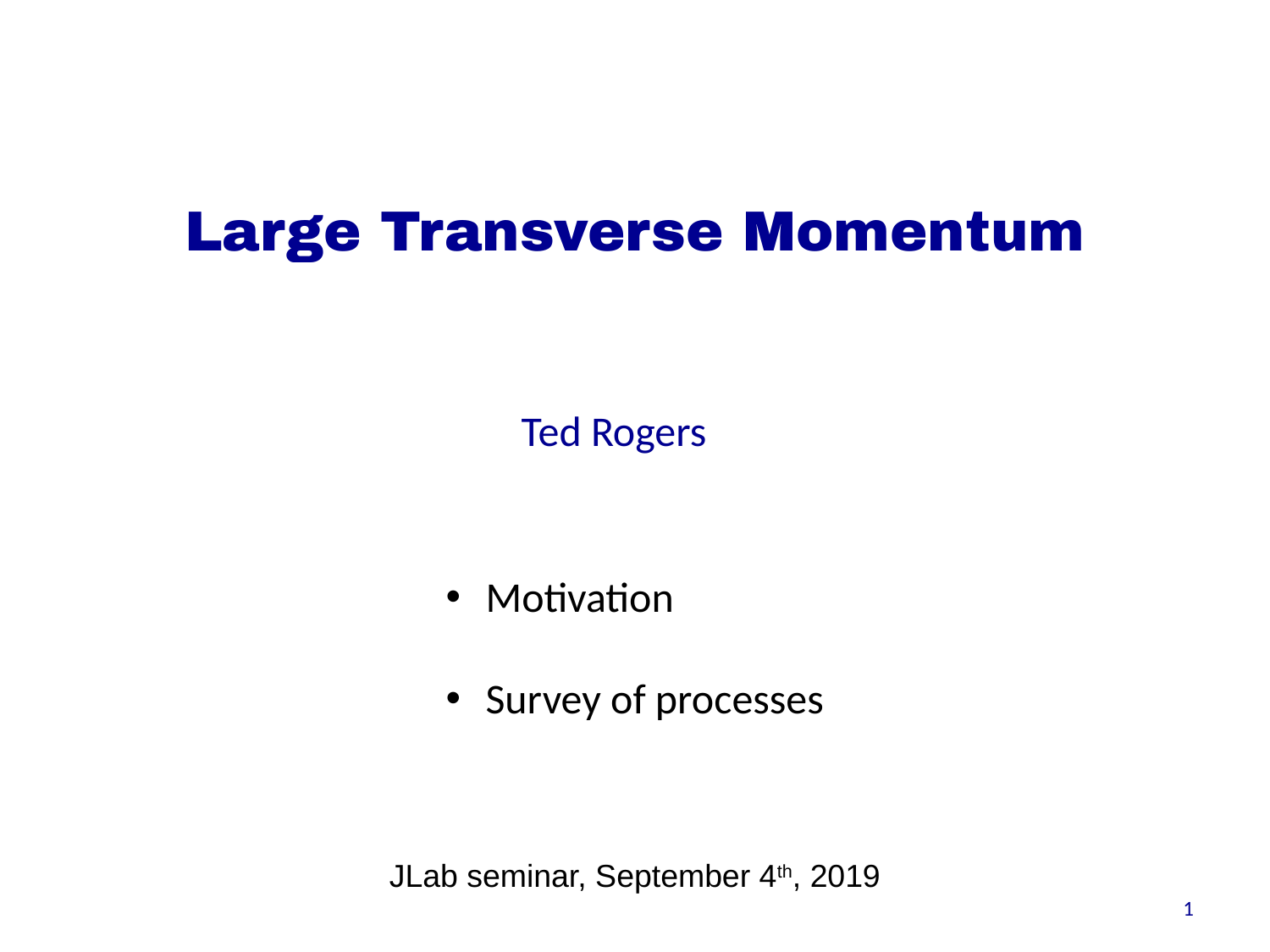

# Large Transverse Momentum
Ted Rogers
Motivation
Survey of processes
JLab seminar, September 4th, 2019

1